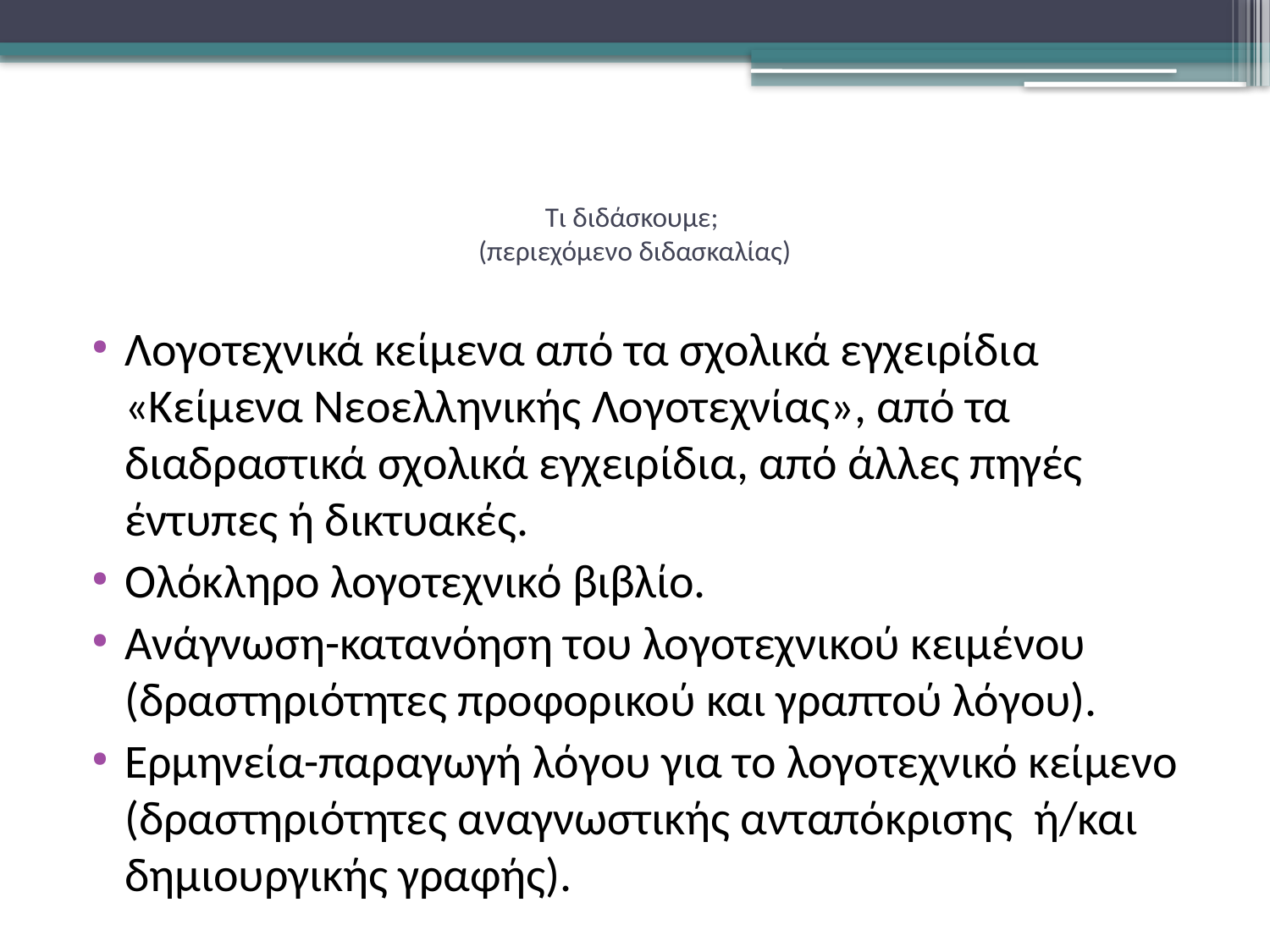

# Τι διδάσκουμε; (περιεχόμενο διδασκαλίας)
Λογοτεχνικά κείμενα από τα σχολικά εγχειρίδια «Κείμενα Νεοελληνικής Λογοτεχνίας», από τα διαδραστικά σχολικά εγχειρίδια, από άλλες πηγές έντυπες ή δικτυακές.
Ολόκληρο λογοτεχνικό βιβλίο.
Ανάγνωση-κατανόηση του λογοτεχνικού κειμένου (δραστηριότητες προφορικού και γραπτού λόγου).
Ερμηνεία-παραγωγή λόγου για το λογοτεχνικό κείμενο (δραστηριότητες αναγνωστικής ανταπόκρισης  ή/και δημιουργικής γραφής).